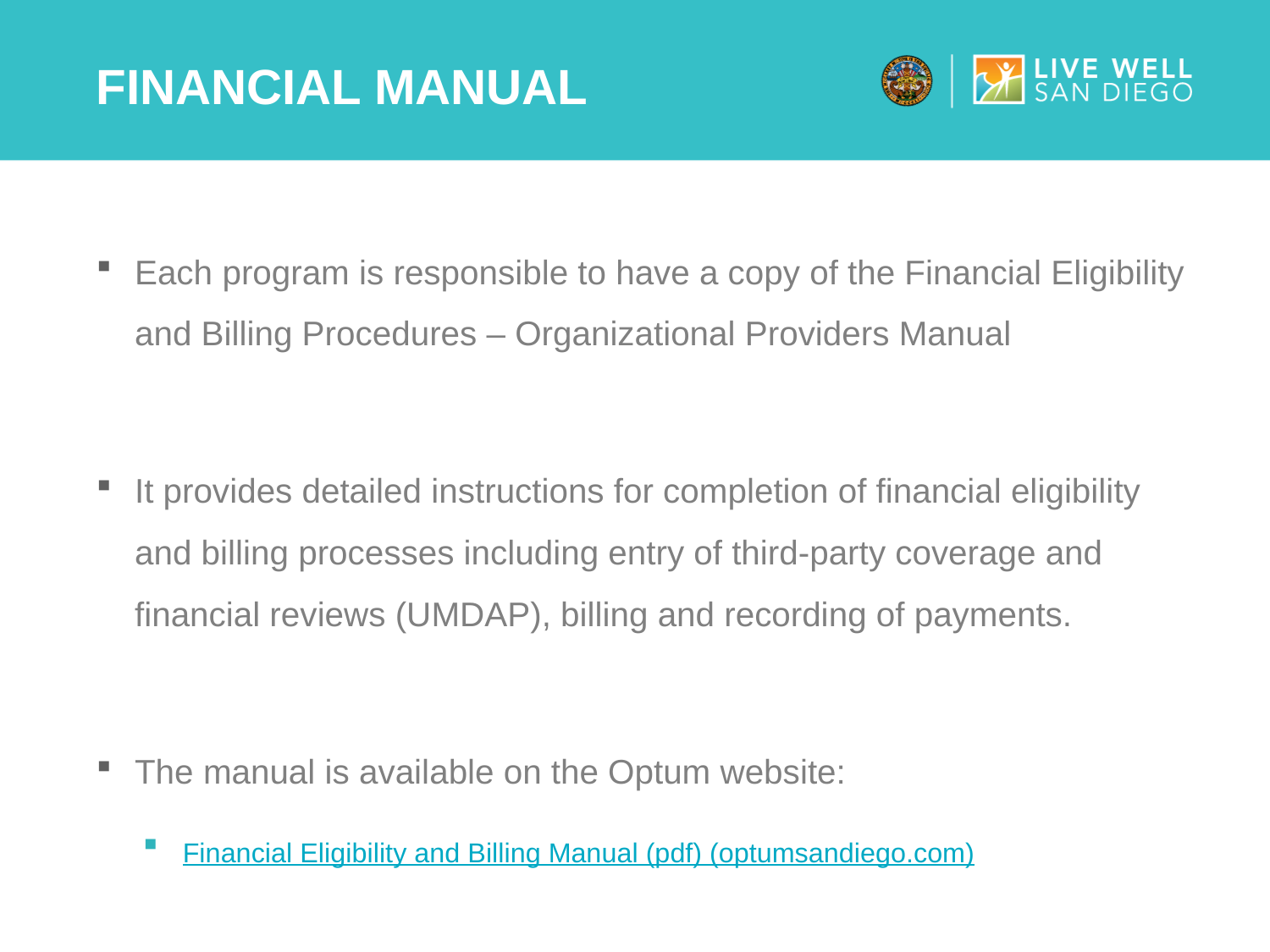

# Financial manual
Each program is responsible to have a copy of the Financial Eligibility and Billing Procedures – Organizational Providers Manual

It provides detailed instructions for completion of financial eligibility and billing processes including entry of third-party coverage and financial reviews (UMDAP), billing and recording of payments.

The manual is available on the Optum website:
 Financial Eligibility and Billing Manual (pdf) (optumsandiego.com)